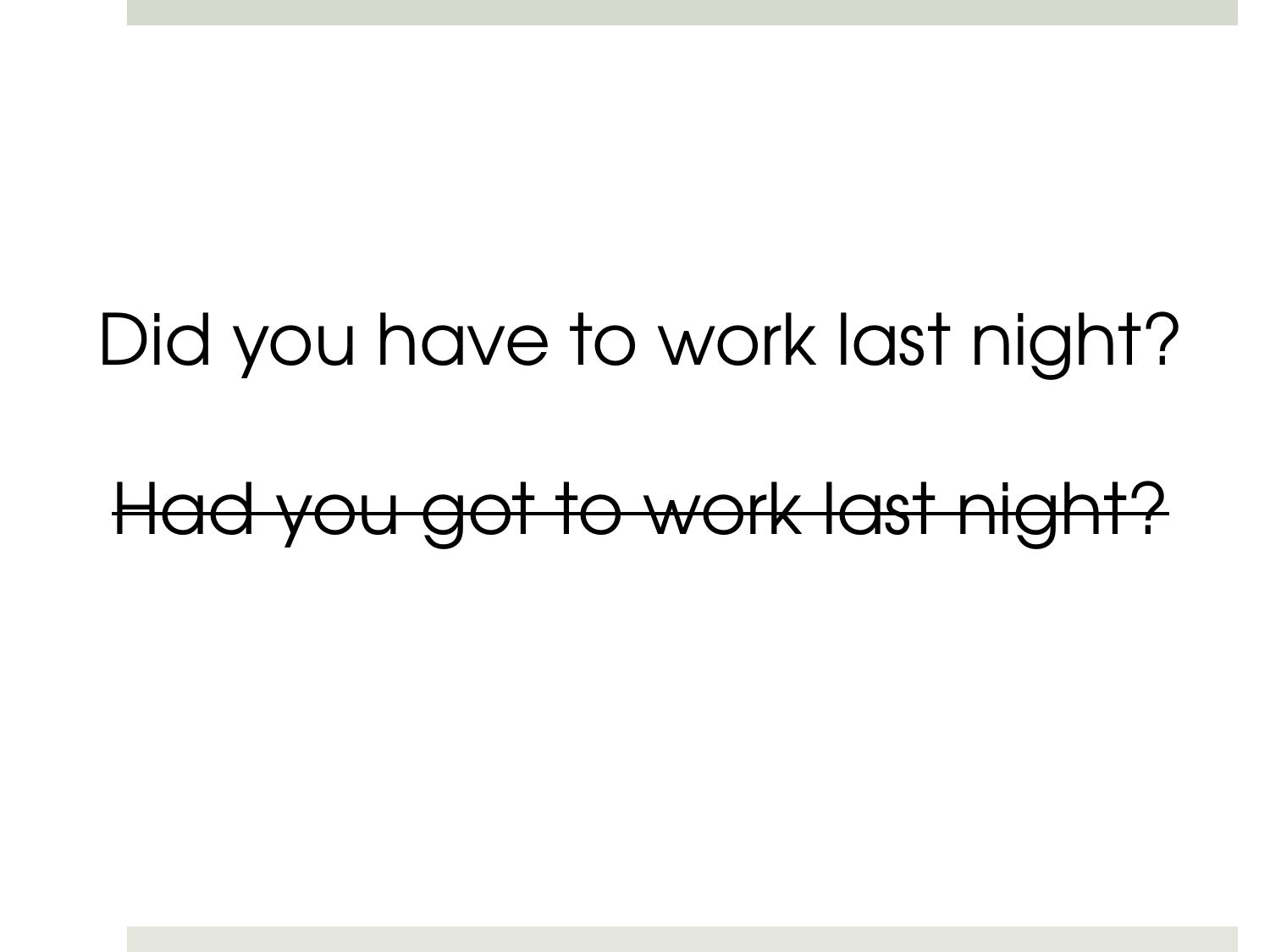

Did you have to work last night?

Had you got to work last night?